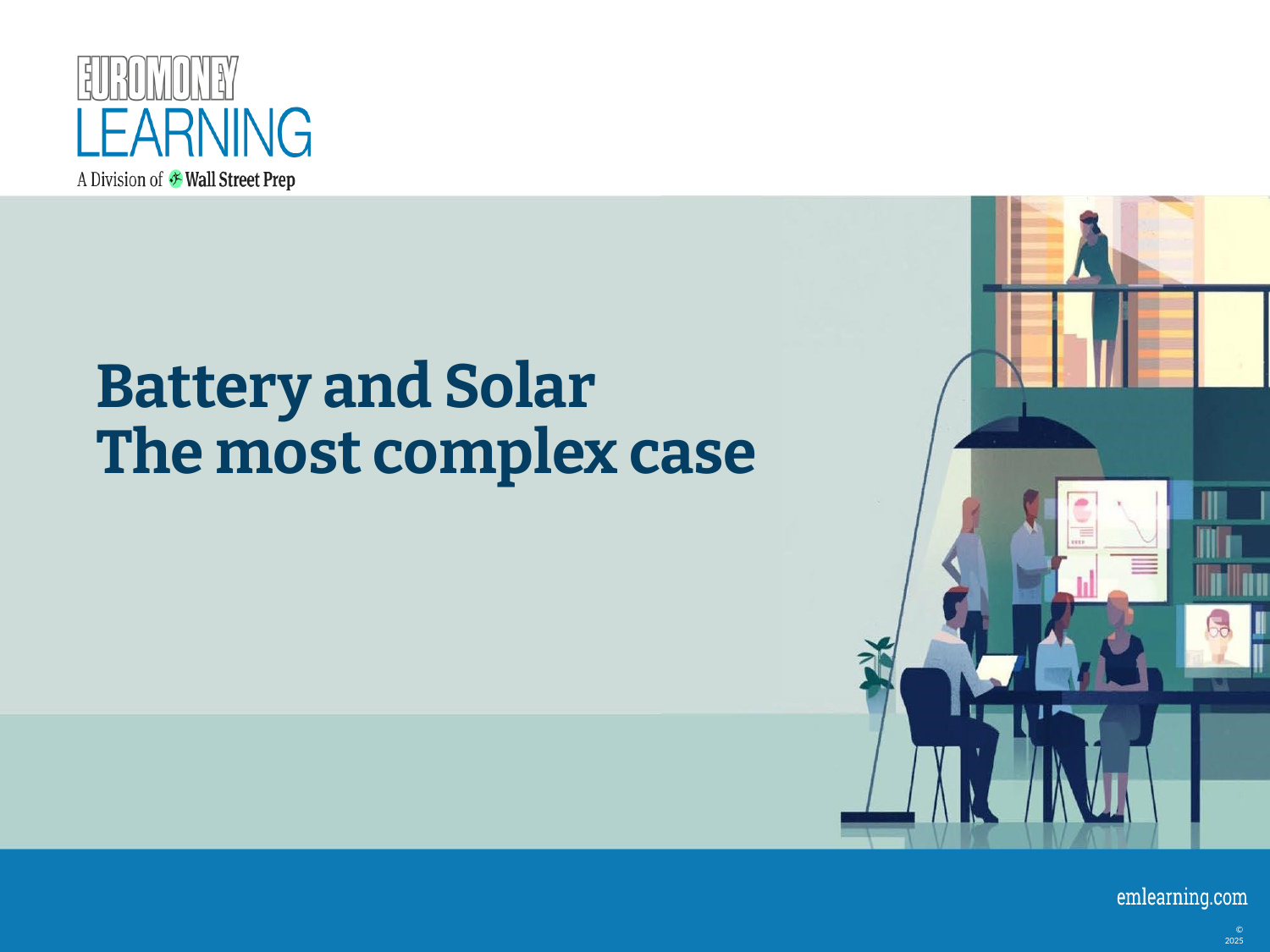

# Battery and Solar The most complex case